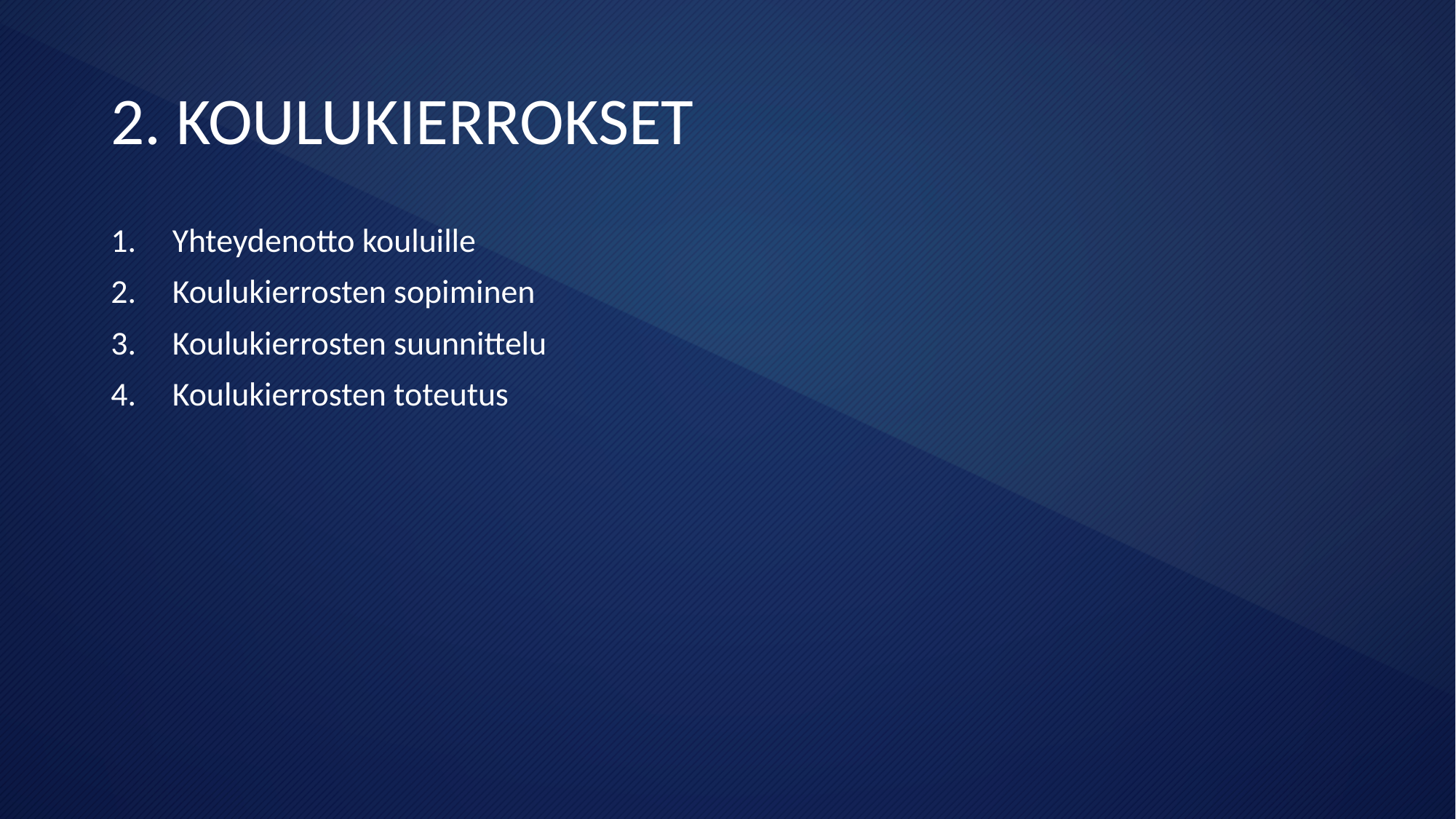

# 2. KOULUKIERROKSET
Yhteydenotto kouluille
Koulukierrosten sopiminen
Koulukierrosten suunnittelu
Koulukierrosten toteutus